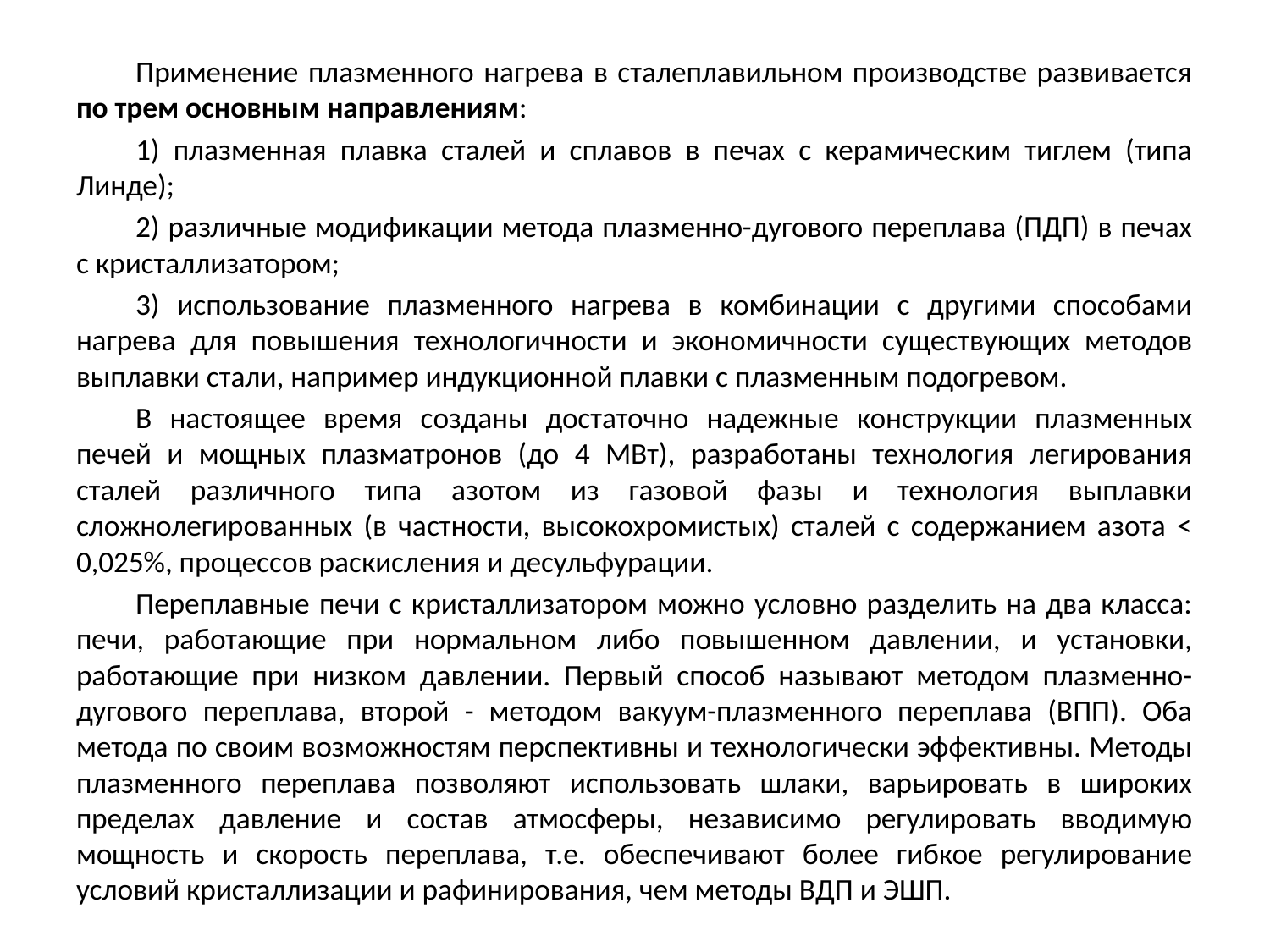

Применение плазменного нагрева в сталеплавильном производстве развивается по трем основным направлениям:
1) плазменная плавка сталей и сплавов в печах с керамическим тиглем (типа Линде);
2) различные модификации метода плазменно-дугового переплава (ПДП) в печах с кристаллизатором;
3) использование плазменного нагрева в комбинации с другими способами нагрева для повышения технологичности и экономичности существующих методов выплавки стали, например индукционной плавки с плазменным подогревом.
В настоящее время созданы достаточно надежные конструкции плазменных печей и мощных плазматронов (до 4 МВт), разработаны технология легирования сталей различного типа азотом из газовой фазы и технология выплавки сложнолегированных (в частности, высокохромистых) сталей с содержанием азота < 0,025%, процессов раскисления и десульфурации.
Переплавные печи с кристаллизатором можно условно разделить на два класса: печи, работающие при нормальном либо повышенном давлении, и установки, работающие при низком давлении. Первый способ называют методом плазменно-дугового переплава, второй - методом вакуум-плазменного переплава (ВПП). Оба метода по своим возможностям перспективны и технологически эффективны. Методы плазменного переплава позволяют использовать шлаки, варьировать в широких пределах давление и состав атмосферы, независимо регулировать вводимую мощность и скорость переплава, т.е. обеспечивают более гибкое регулирование условий кристаллизации и рафинирования, чем методы ВДП и ЭШП.